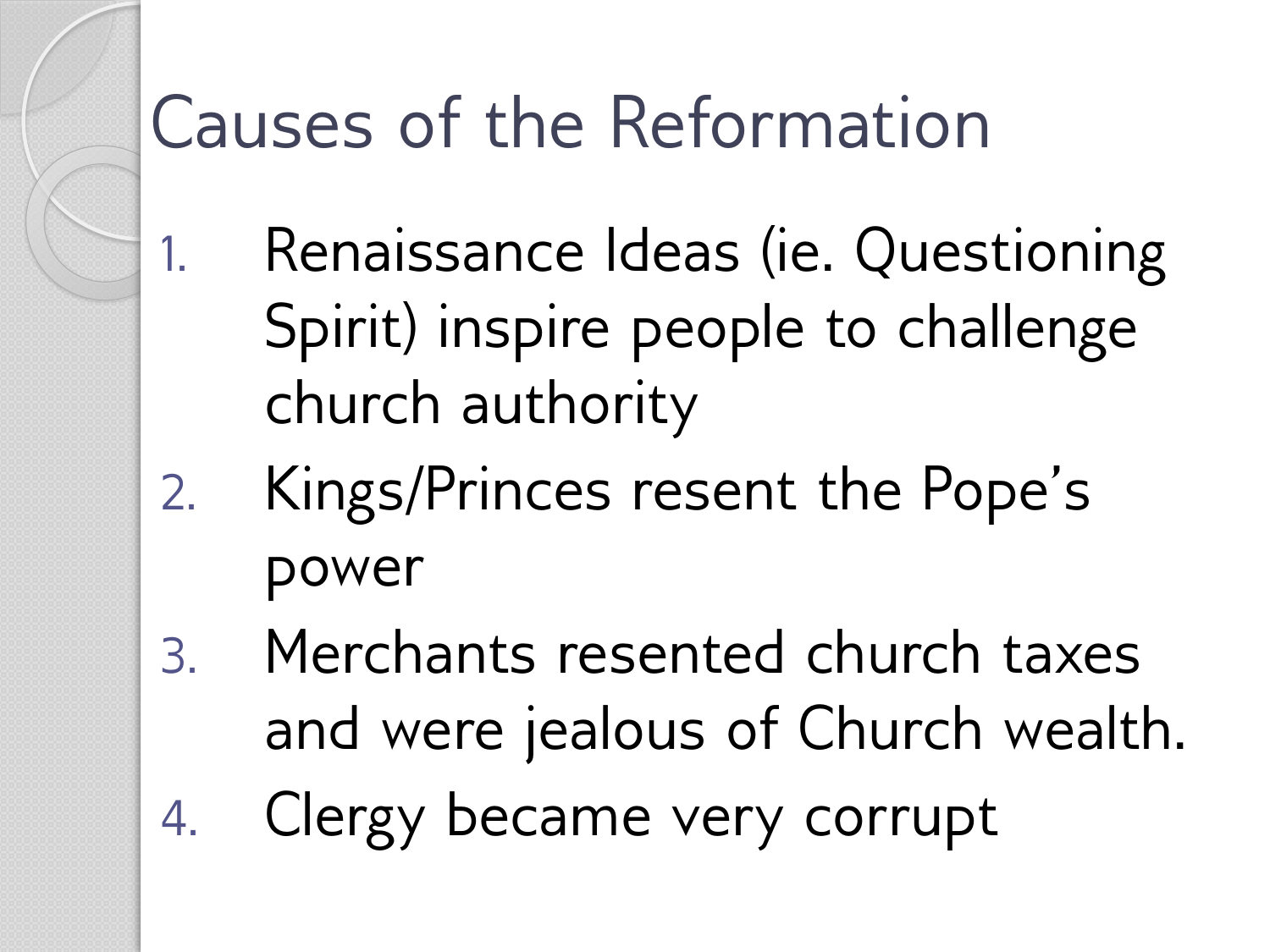

# Causes of the Reformation
Renaissance Ideas (ie. Questioning Spirit) inspire people to challenge church authority
Kings/Princes resent the Pope’s power
Merchants resented church taxes and were jealous of Church wealth.
Clergy became very corrupt